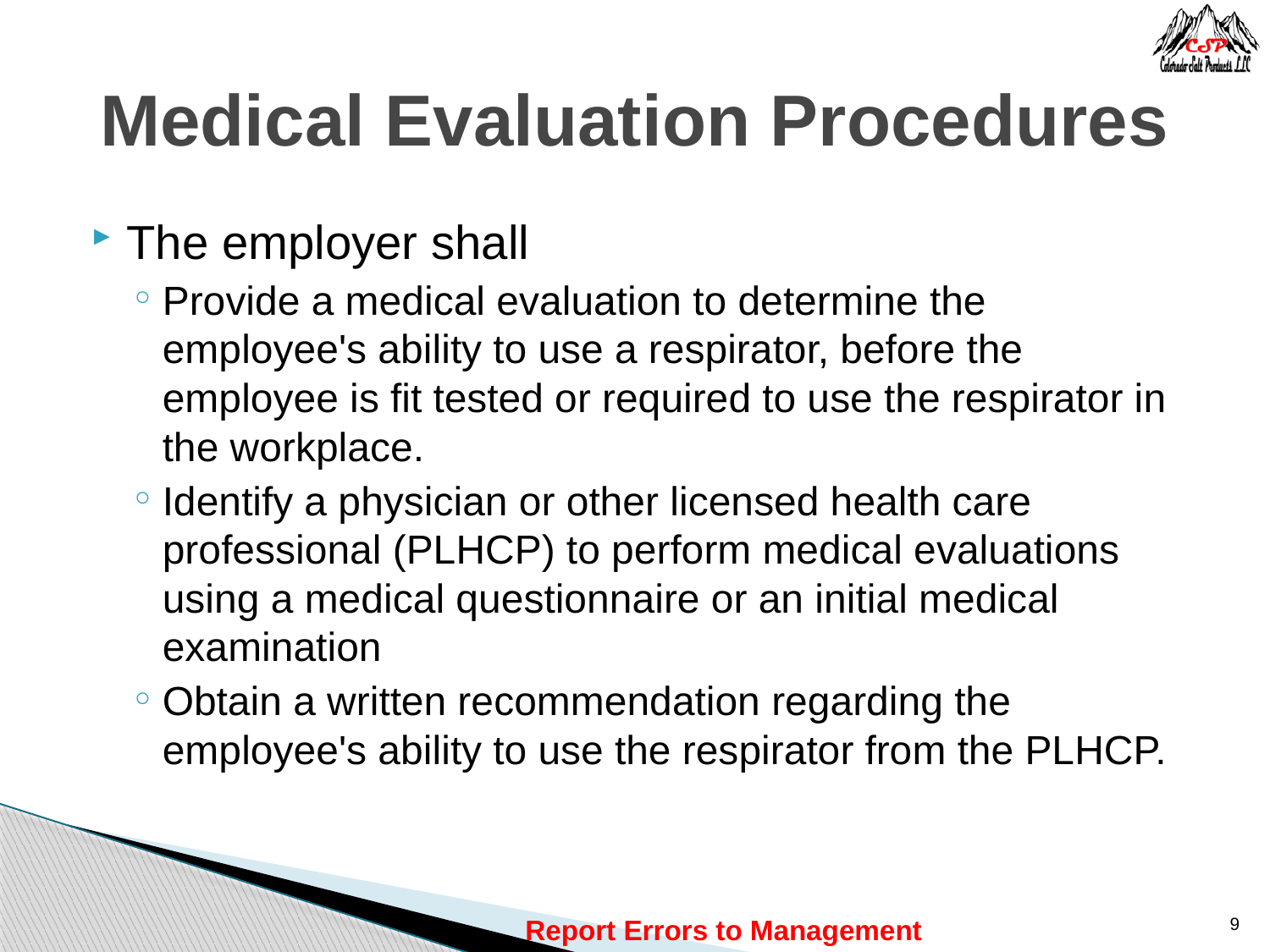

# Medical Evaluation Procedures
The employer shall
Provide a medical evaluation to determine the employee's ability to use a respirator, before the employee is fit tested or required to use the respirator in the workplace.
Identify a physician or other licensed health care professional (PLHCP) to perform medical evaluations using a medical questionnaire or an initial medical examination
Obtain a written recommendation regarding the employee's ability to use the respirator from the PLHCP.

Report Errors to Management
9